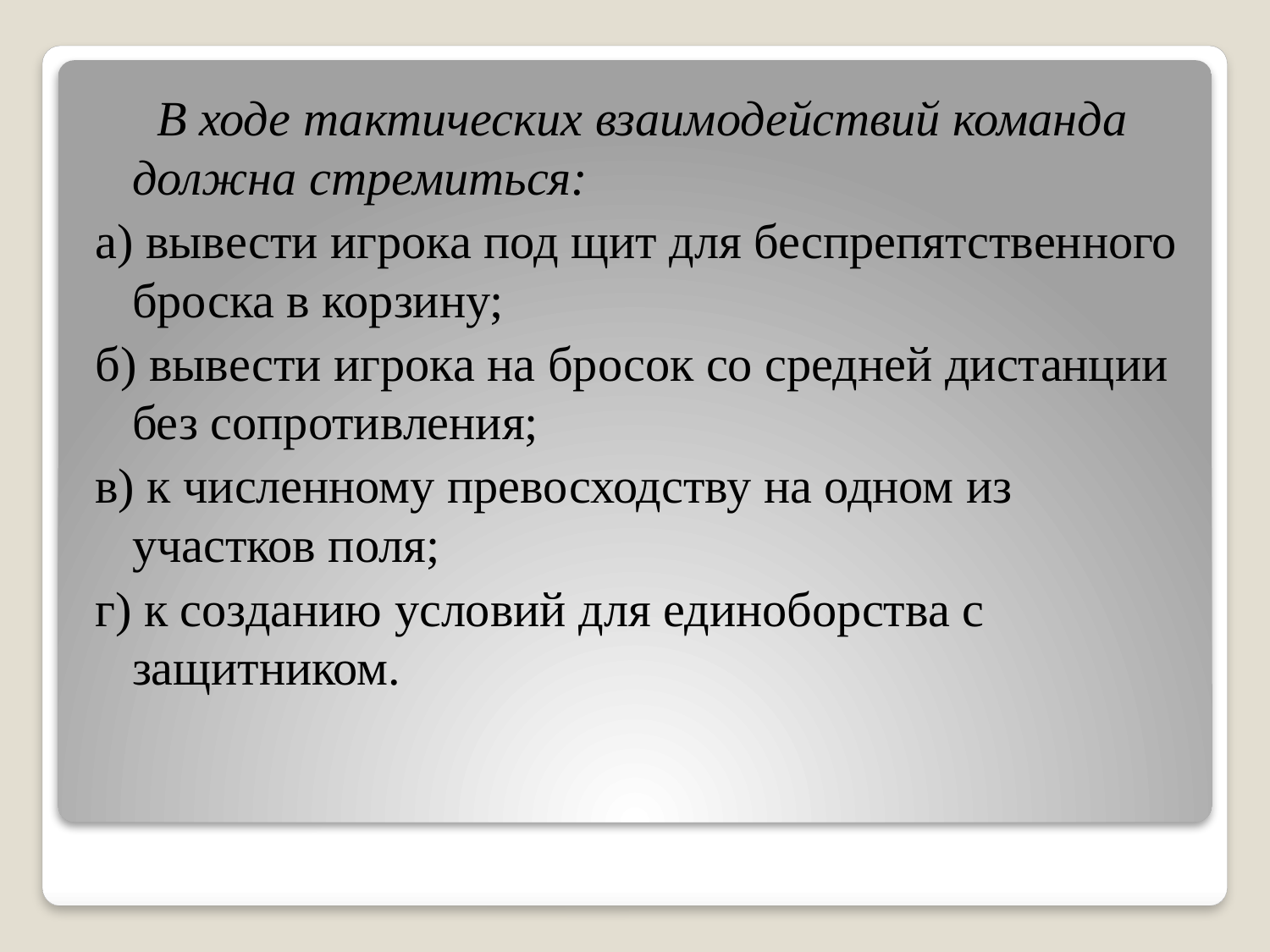

В ходе тактических взаимодействий команда должна стремиться:
а) вывести игрока под щит для беспрепятственного броска в корзину;
б) вывести игрока на бросок со средней дистанции без сопротивления;
в) к численному превосходству на одном из участков поля;
г) к созданию условий для единоборства с защитником.